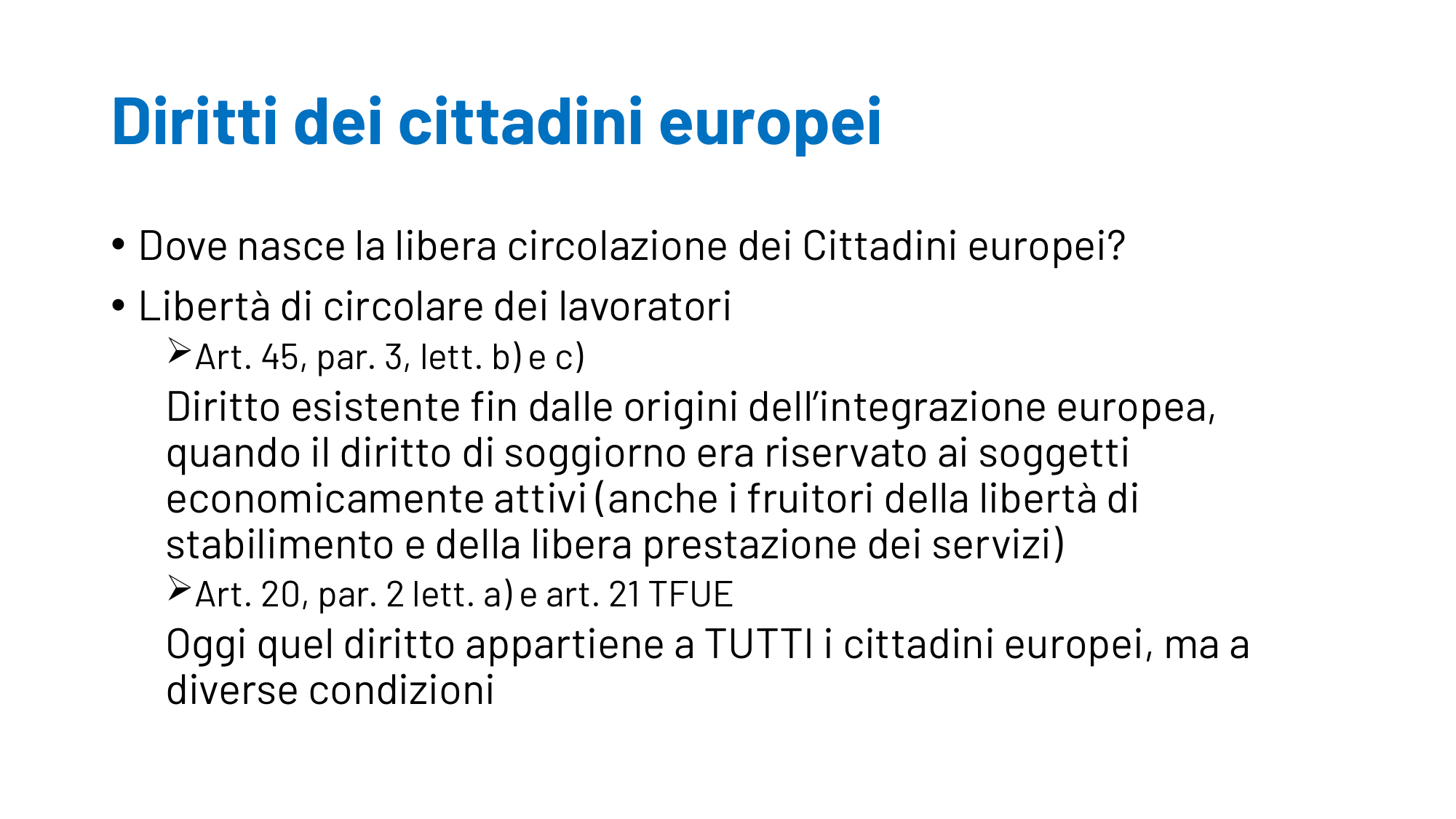

# Diritti dei cittadini europei
Dove nasce la libera circolazione dei Cittadini europei?
Libertà di circolare dei lavoratori
Art. 45, par. 3, lett. b) e c)
Diritto esistente fin dalle origini dell’integrazione europea, quando il diritto di soggiorno era riservato ai soggetti economicamente attivi (anche i fruitori della libertà di stabilimento e della libera prestazione dei servizi)
Art. 20, par. 2 lett. a) e art. 21 TFUE
Oggi quel diritto appartiene a TUTTI i cittadini europei, ma a diverse condizioni